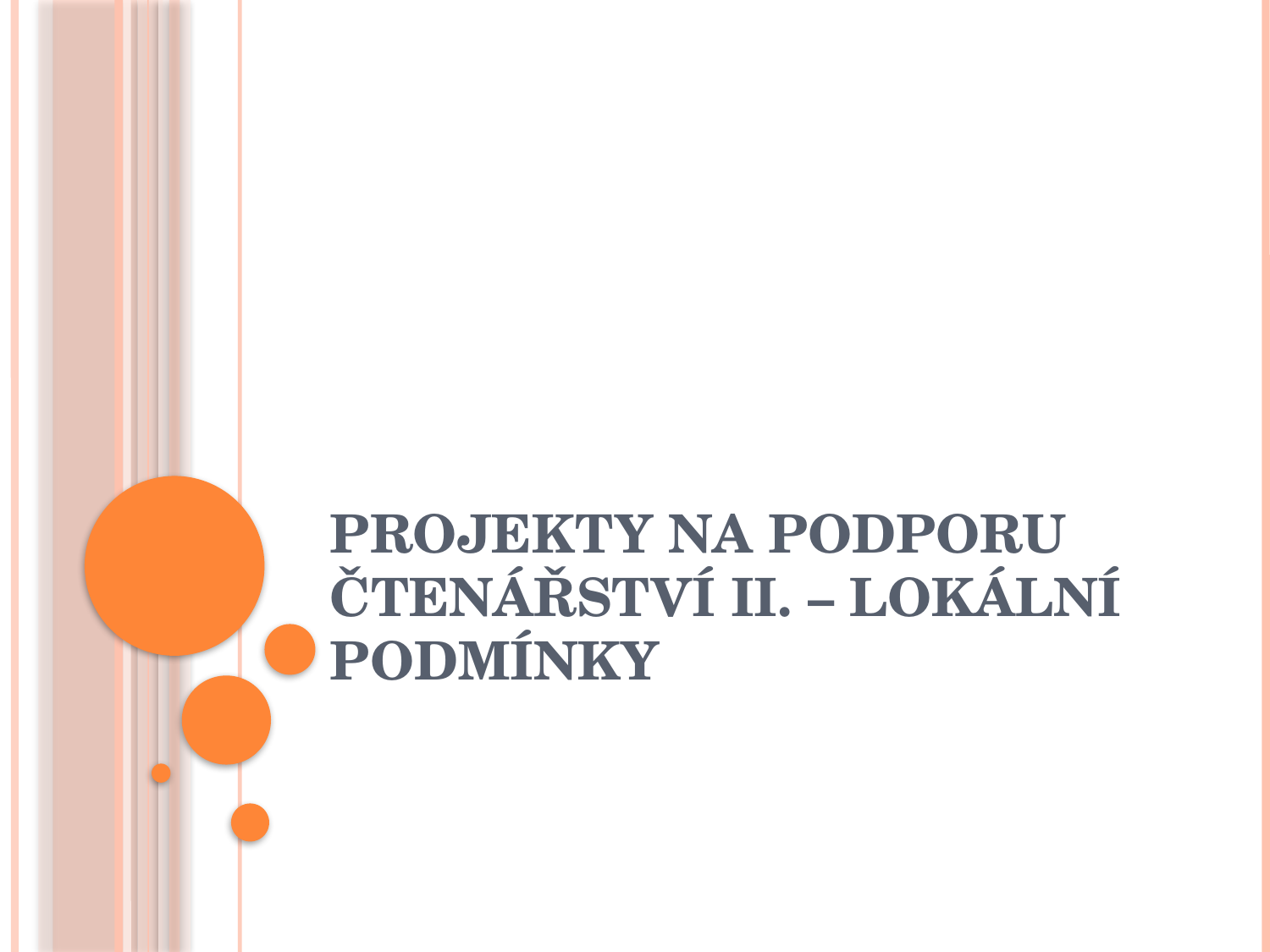

# Projekty na podporu čtenářství II. – lokální podmínky